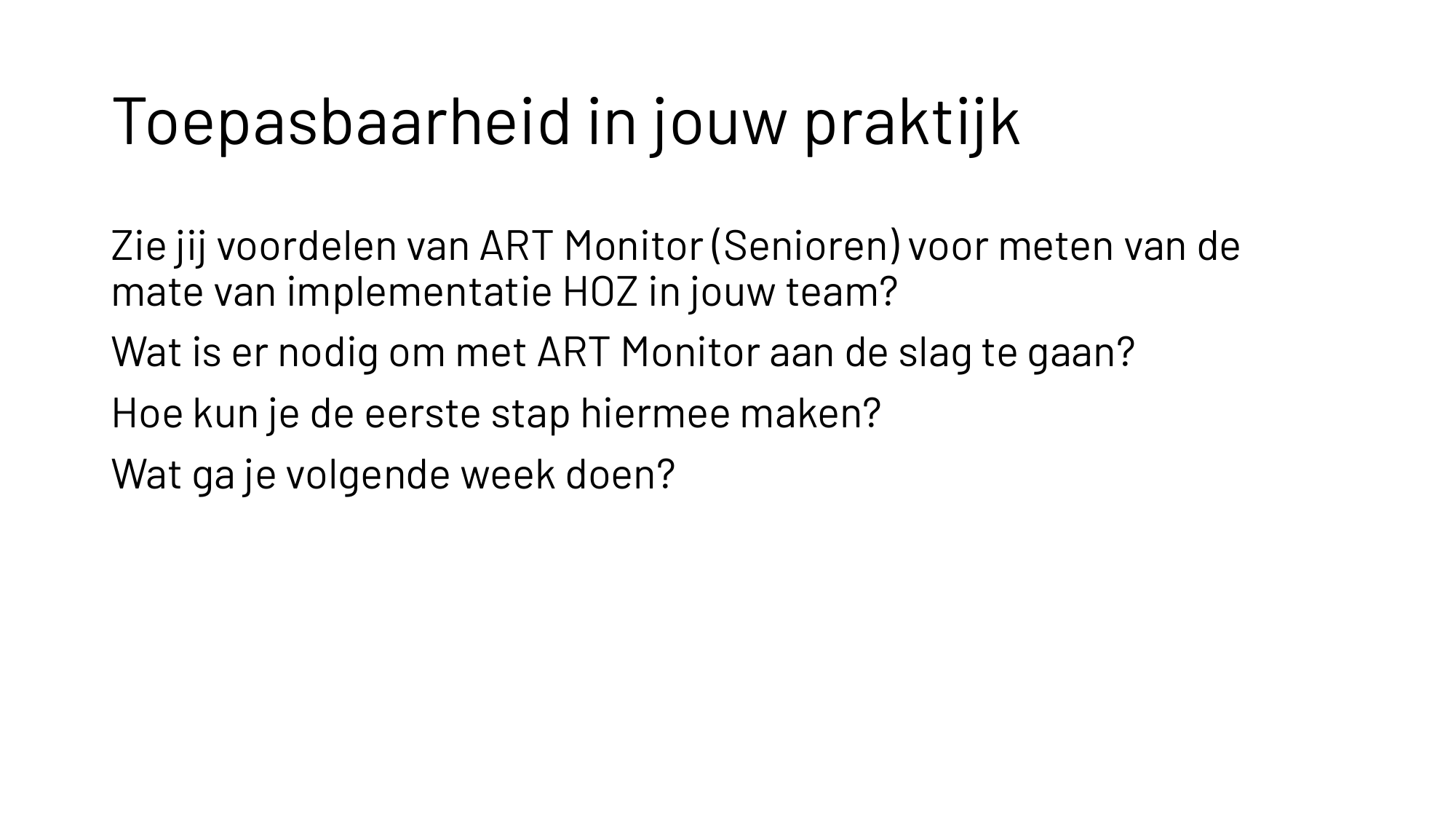

# Toepasbaarheid in jouw praktijk
Zie jij voordelen van ART Monitor (Senioren) voor meten van de mate van implementatie HOZ in jouw team?
Wat is er nodig om met ART Monitor aan de slag te gaan?
Hoe kun je de eerste stap hiermee maken?
Wat ga je volgende week doen?